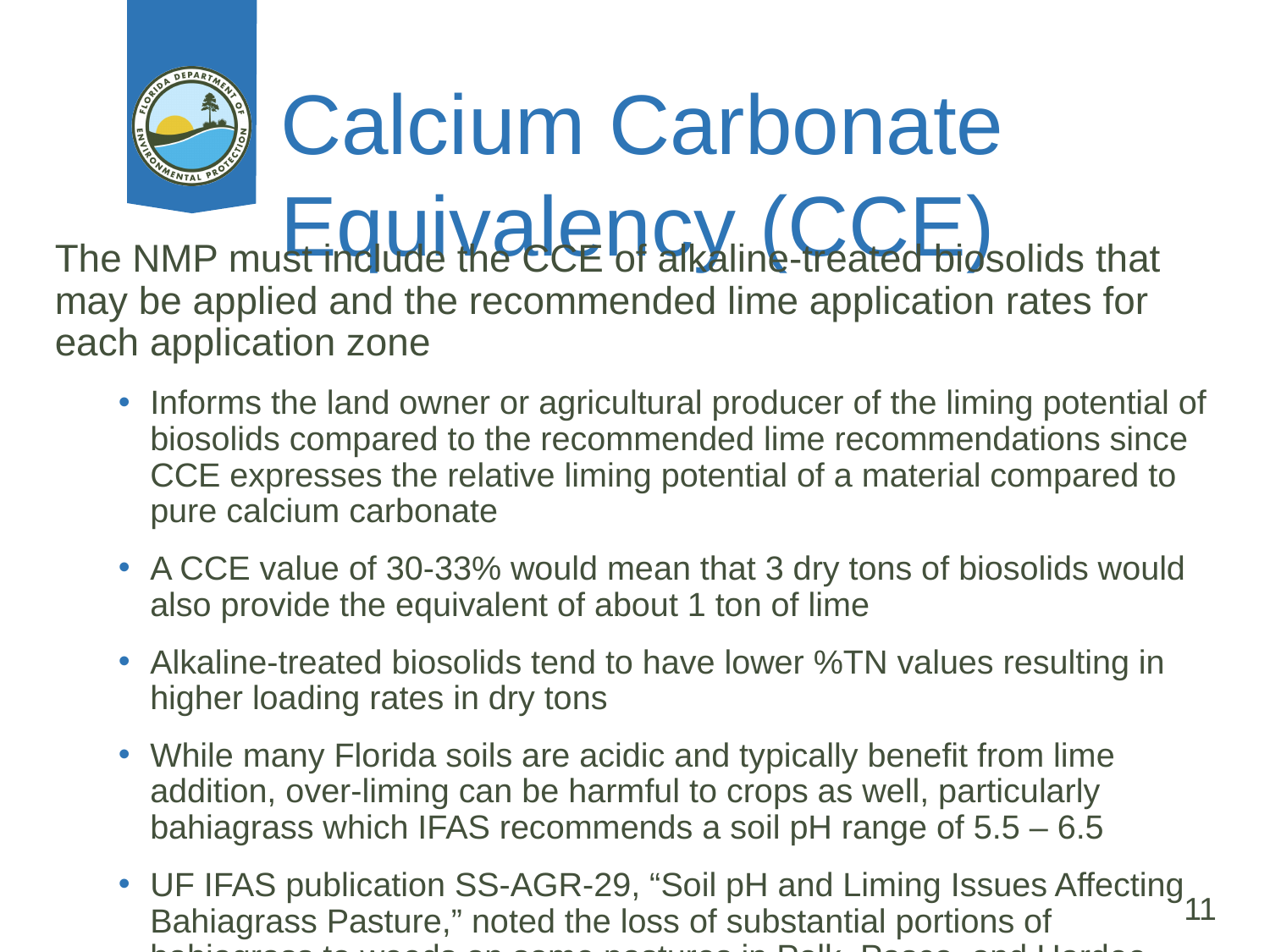

# Calcium Carbonate Equivalency (CCE)
The NMP must include the CCE of alkaline-treated biosolids that may be applied and the recommended lime application rates for each application zone
Informs the land owner or agricultural producer of the liming potential of biosolids compared to the recommended lime recommendations since CCE expresses the relative liming potential of a material compared to pure calcium carbonate
A CCE value of 30-33% would mean that 3 dry tons of biosolids would also provide the equivalent of about 1 ton of lime
Alkaline-treated biosolids tend to have lower %TN values resulting in higher loading rates in dry tons
While many Florida soils are acidic and typically benefit from lime addition, over-liming can be harmful to crops as well, particularly bahiagrass which IFAS recommends a soil pH range of 5.5 – 6.5
UF IFAS publication SS-AGR-29, “Soil pH and Liming Issues Affecting Bahiagrass Pasture,” noted the loss of substantial portions of bahiagrass to weeds on some pastures in Polk, Pasco, and Hardee counties following repeated applications of excessive amounts of lime-treated biosolids that raised soil pH to about 7
There is no regulatory restriction on the amount of lime equivalent that can be applied by biosolids and no regulatory upper limit on pH of soil at a site (pH must only be higher than 5)